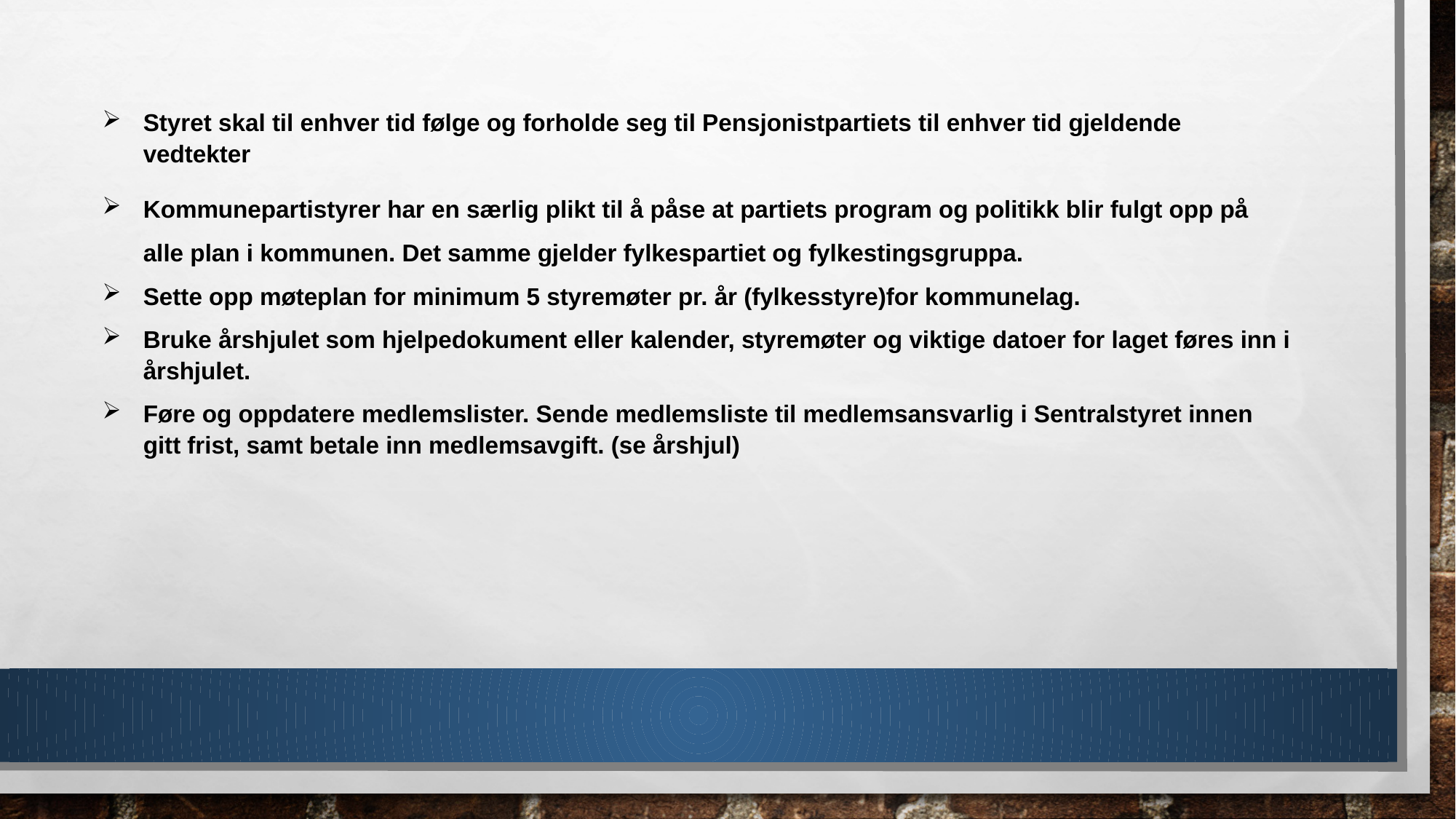

Styret skal til enhver tid følge og forholde seg til Pensjonistpartiets til enhver tid gjeldende vedtekter
Kommunepartistyrer har en særlig plikt til å påse at partiets program og politikk blir fulgt opp på alle plan i kommunen. Det samme gjelder fylkespartiet og fylkestingsgruppa.
Sette opp møteplan for minimum 5 styremøter pr. år (fylkesstyre)for kommunelag.
Bruke årshjulet som hjelpedokument eller kalender, styremøter og viktige datoer for laget føres inn i årshjulet.
Føre og oppdatere medlemslister. Sende medlemsliste til medlemsansvarlig i Sentralstyret innen gitt frist, samt betale inn medlemsavgift. (se årshjul)